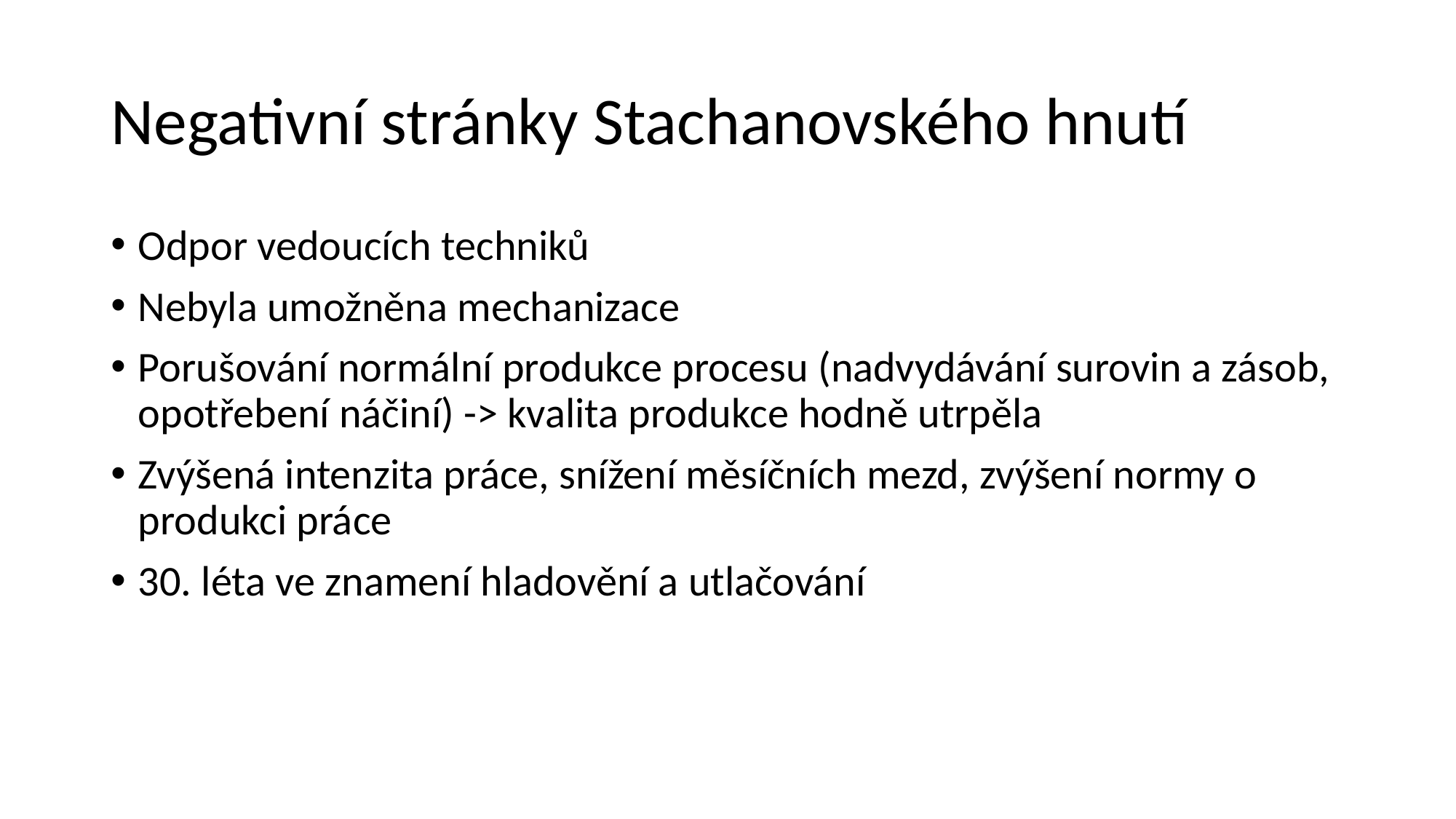

# Negativní stránky Stachanovského hnutí
Odpor vedoucích techniků
Nebyla umožněna mechanizace
Porušování normální produkce procesu (nadvydávání surovin a zásob, opotřebení náčiní) -> kvalita produkce hodně utrpěla
Zvýšená intenzita práce, snížení měsíčních mezd, zvýšení normy o produkci práce
30. léta ve znamení hladovění a utlačování